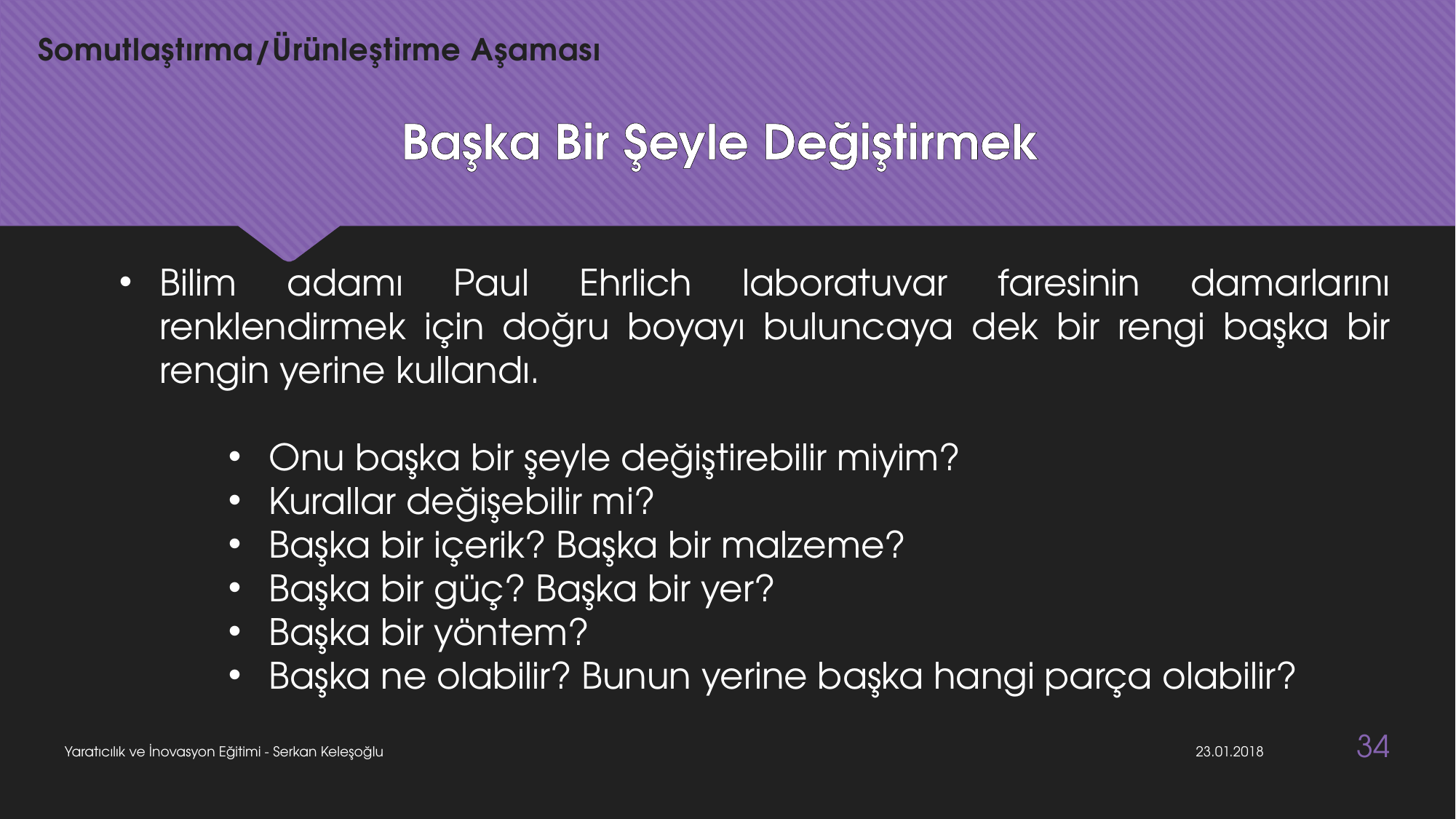

Somutlaştırma/Ürünleştirme Aşaması
Başka Bir Şeyle Değiştirmek
Bilim adamı Paul Ehrlich laboratuvar faresinin damarlarını renklendirmek için doğru boyayı buluncaya dek bir rengi başka bir rengin yerine kullandı.

Onu başka bir şeyle değiştirebilir miyim?
Kurallar değişebilir mi?
Başka bir içerik? Başka bir malzeme?
Başka bir güç? Başka bir yer?
Başka bir yöntem?
Başka ne olabilir? Bunun yerine başka hangi parça olabilir?
34
Yaratıcılık ve İnovasyon Eğitimi - Serkan Keleşoğlu
23.01.2018